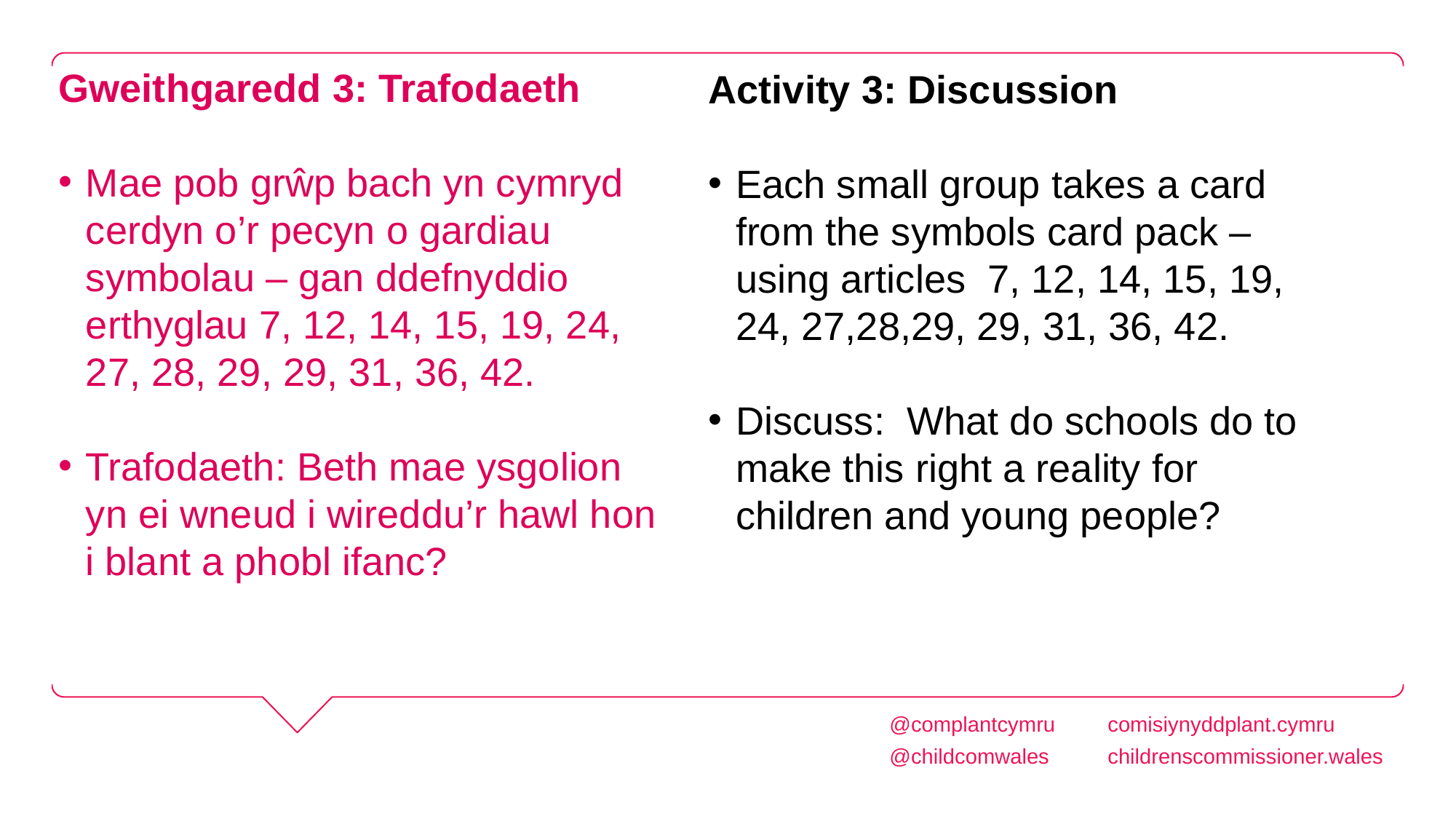

Activity 3: Discussion

Each small group takes a card from the symbols card pack – using articles  7, 12, 14, 15, 19, 24, 27,28,29, 29, 31, 36, 42.

Discuss:  What do schools do to make this right a reality for children and young people?

Gweithgaredd 3: Trafodaeth

Mae pob grŵp bach yn cymryd cerdyn o’r pecyn o gardiau symbolau – gan ddefnyddio erthyglau 7, 12, 14, 15, 19, 24, 27, 28, 29, 29, 31, 36, 42.

Trafodaeth: Beth mae ysgolion yn ei wneud i wireddu’r hawl hon i blant a phobl ifanc?